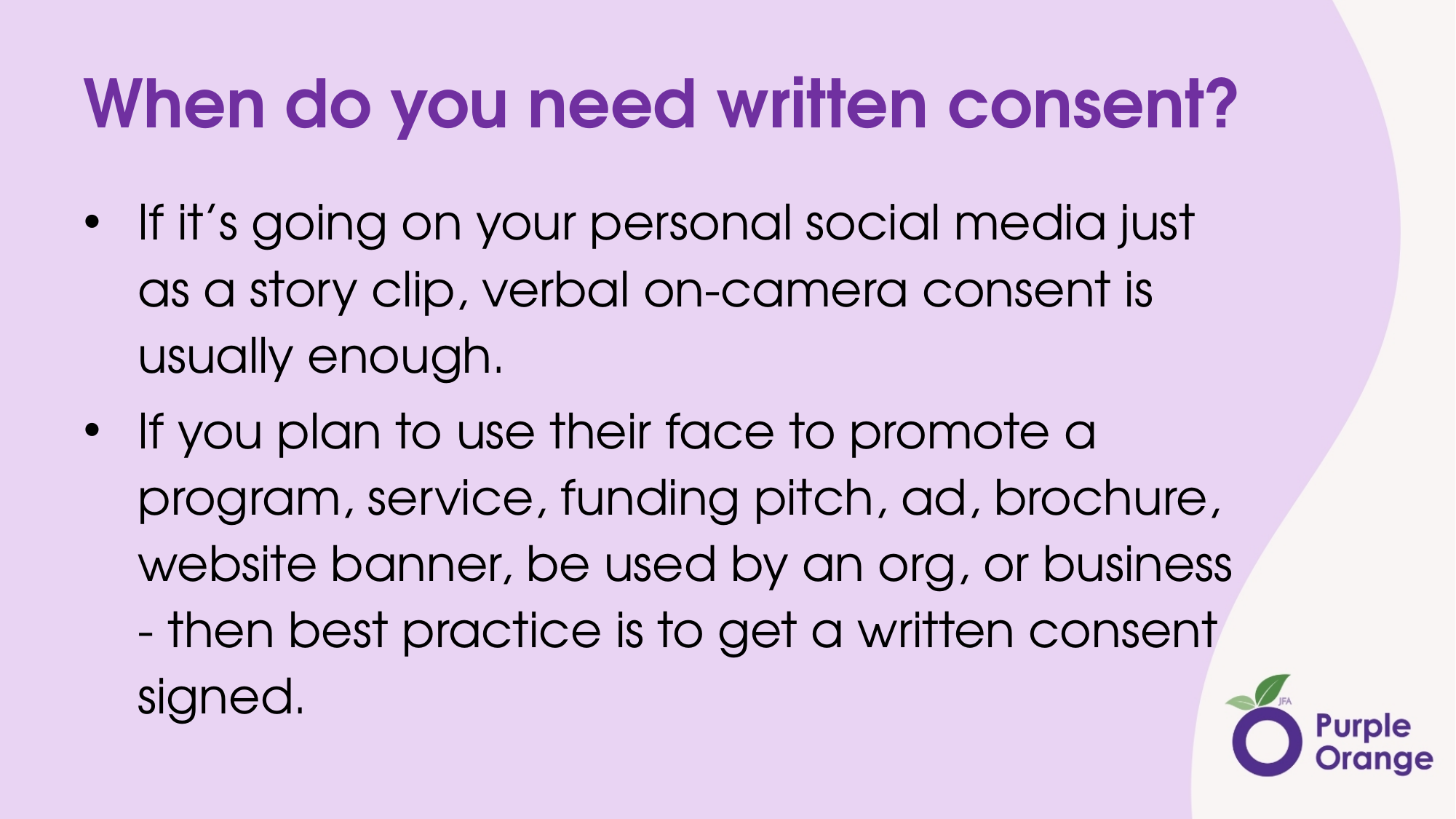

# When do you need written consent?
If it’s going on your personal social media just as a story clip, verbal on-camera consent is usually enough.
If you plan to use their face to promote a program, service, funding pitch, ad, brochure, website banner, be used by an org, or business - then best practice is to get a written consent signed.